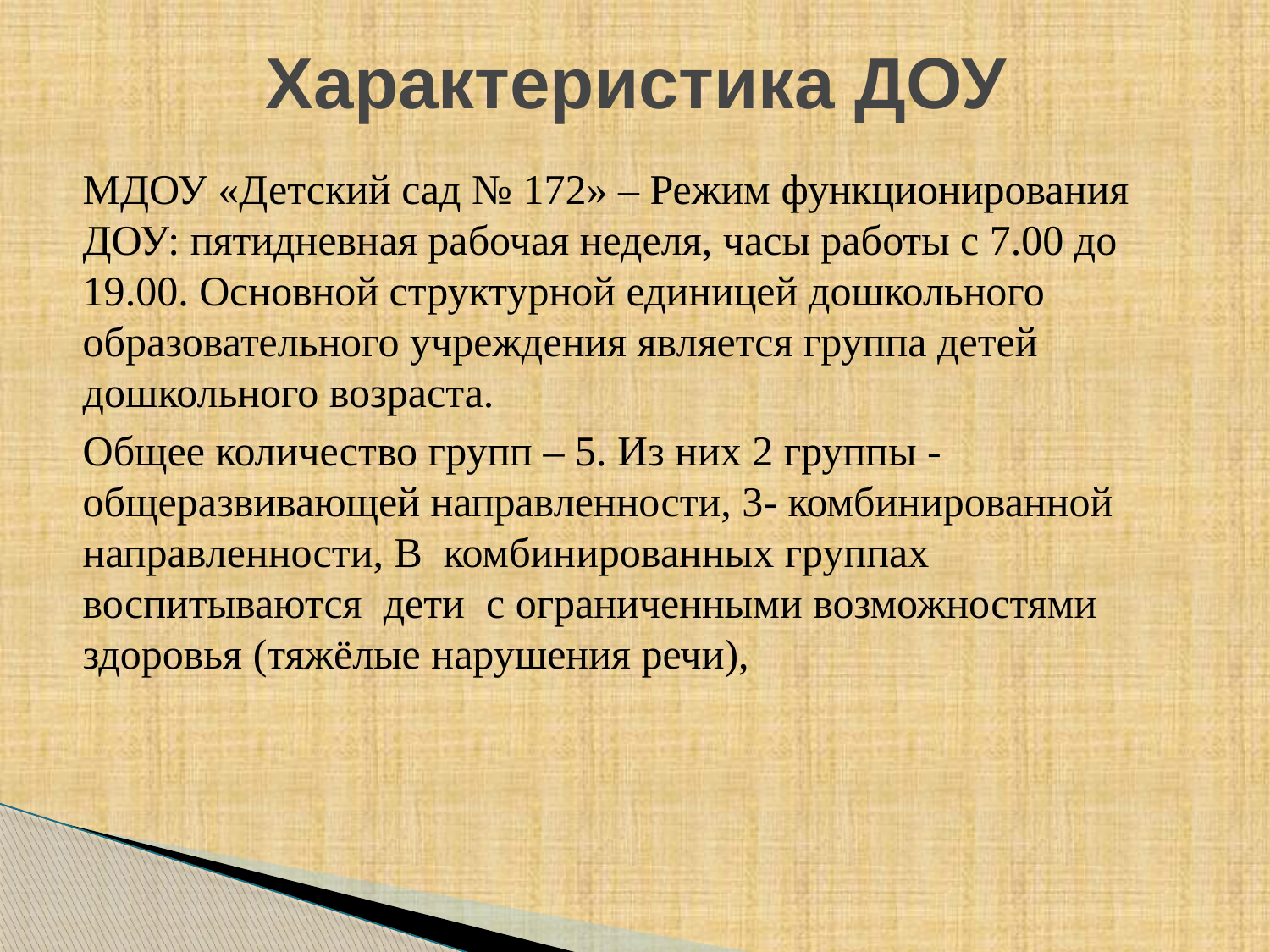

# Характеристика ДОУ
МДОУ «Детский сад № 172» – Режим функционирования ДОУ: пятидневная рабочая неделя, часы работы с 7.00 до 19.00. Основной структурной единицей дошкольного образовательного учреждения является группа детей дошкольного возраста.
Общее количество групп – 5. Из них 2 группы - общеразвивающей направленности, 3- комбинированной  направленности, В  комбинированных группах воспитываются  дети  с ограниченными возможностями здоровья (тяжёлые нарушения речи),